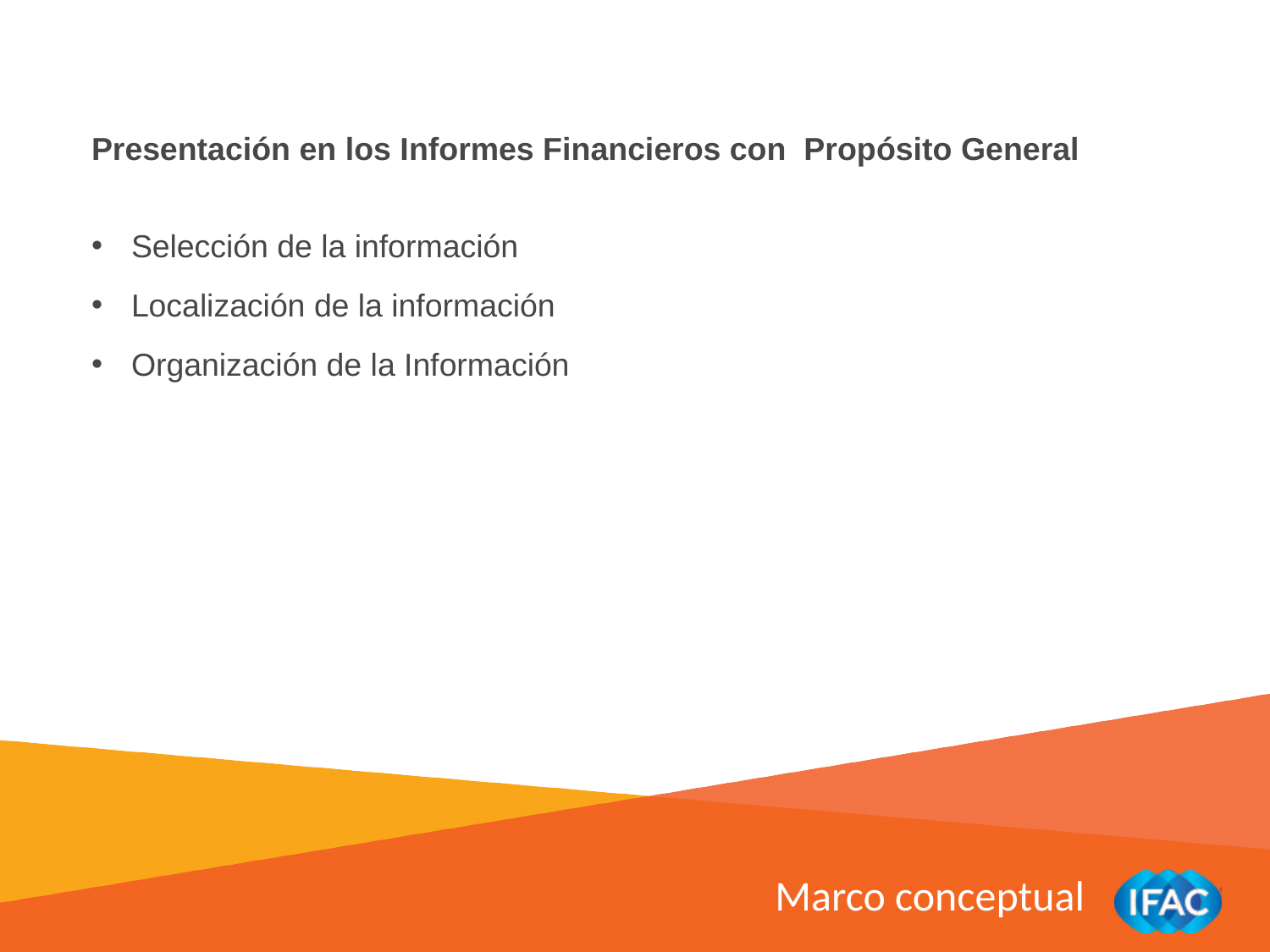

Presentación en los Informes Financieros con  Propósito General

Selección de la información
Localización de la información
Organización de la Información
Marco conceptual